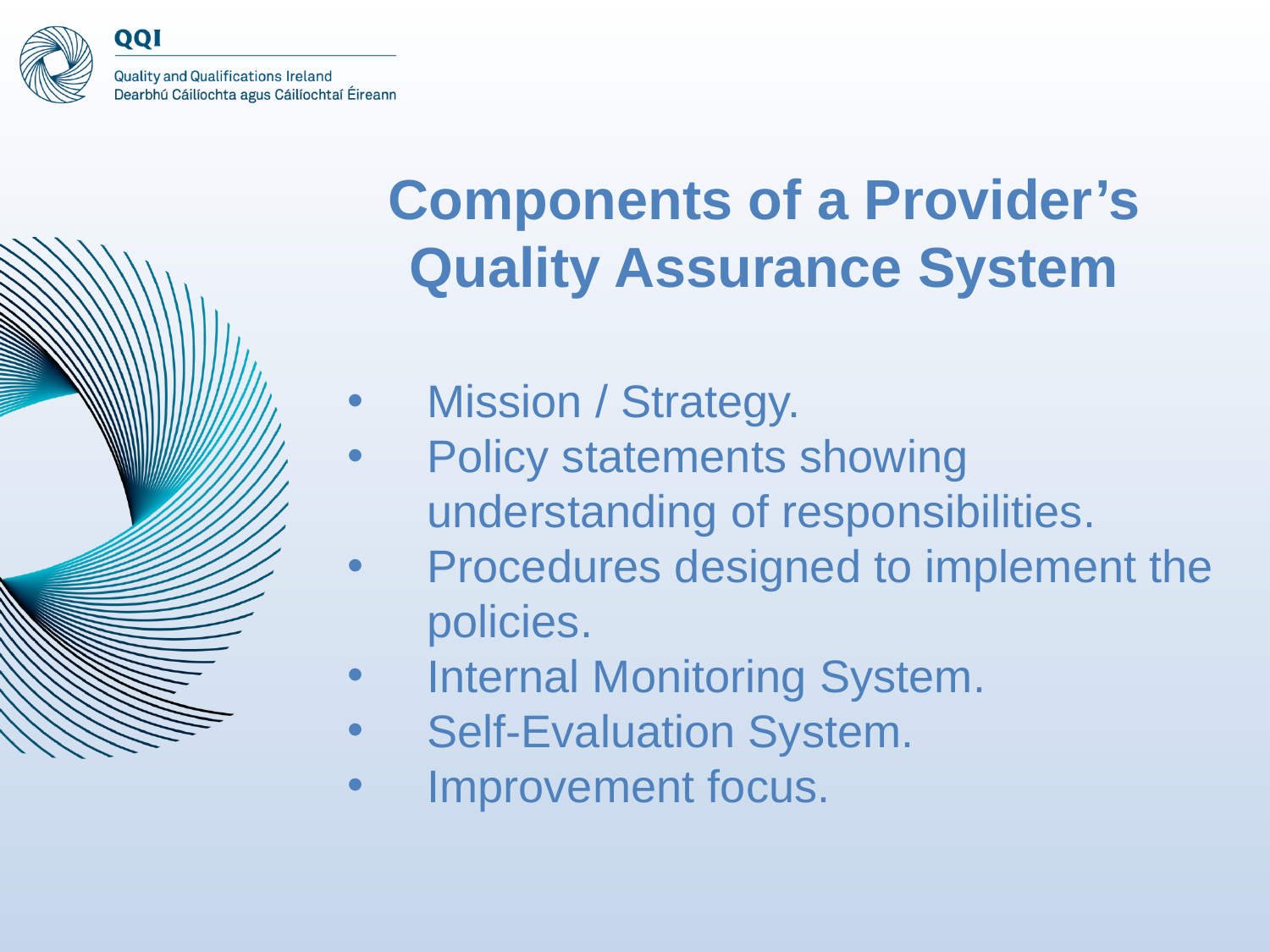

# Components of a Provider’s Quality Assurance System
Mission / Strategy.
Policy statements showing understanding of responsibilities.
Procedures designed to implement the policies.
Internal Monitoring System.
Self-Evaluation System.
Improvement focus.